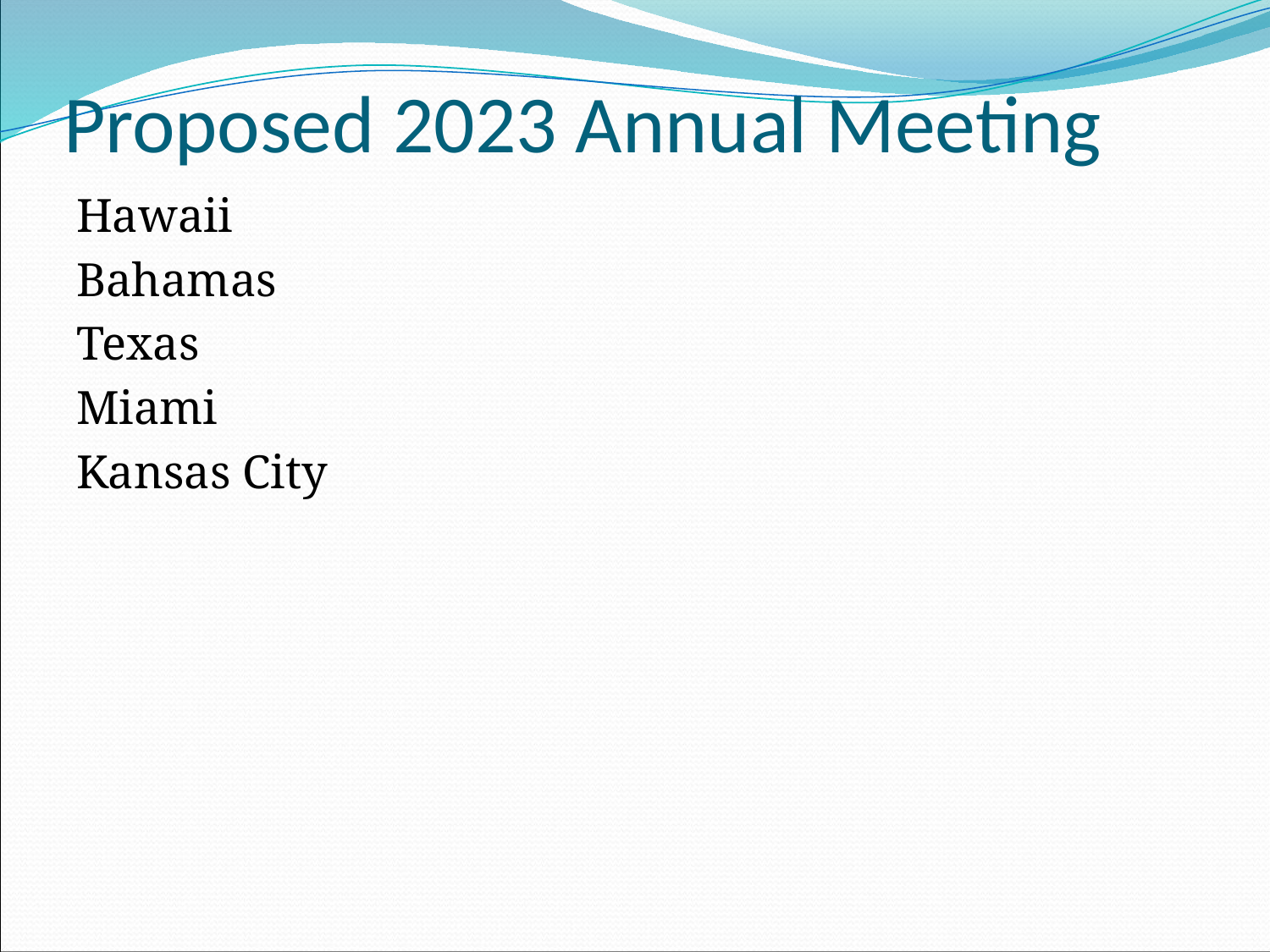

# Proposed 2023 Annual Meeting
Hawaii
Bahamas
Texas
Miami
Kansas City